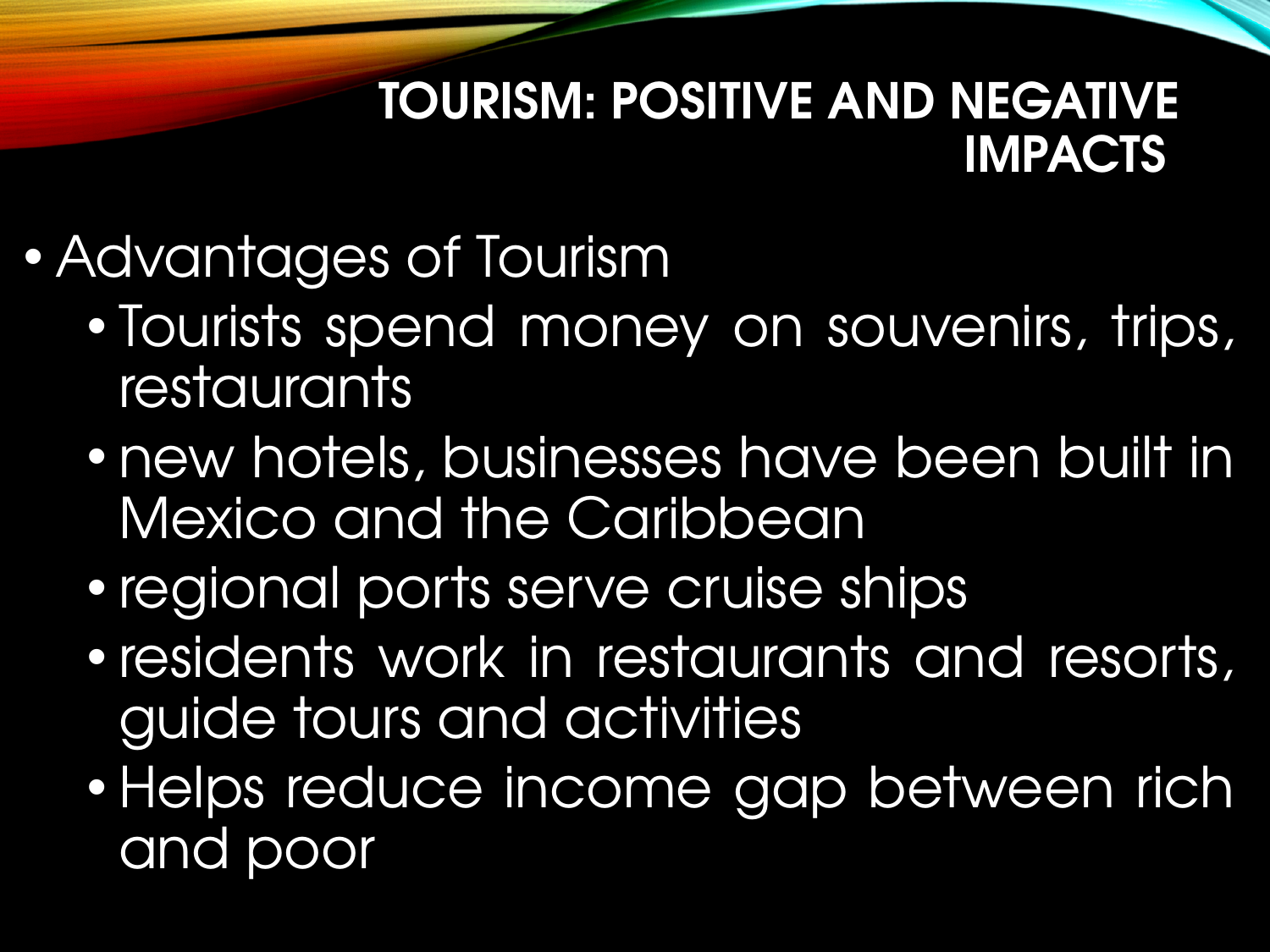

# Tourism: Positive and Negative Impacts
Advantages of Tourism
Tourists spend money on souvenirs, trips, restaurants
new hotels, businesses have been built in Mexico and the Caribbean
regional ports serve cruise ships
residents work in restaurants and resorts, guide tours and activities
Helps reduce income gap between rich and poor